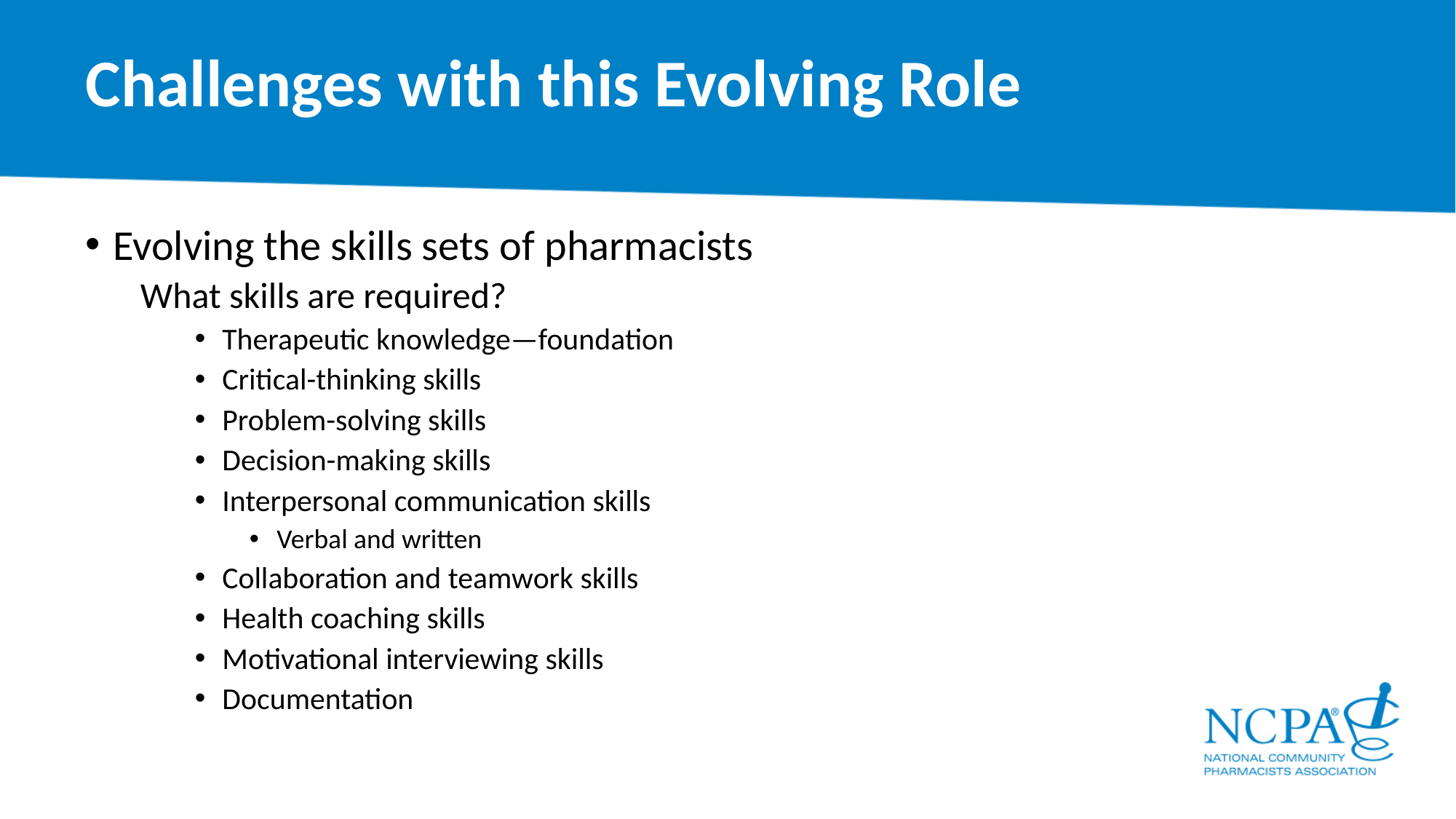

# Challenges with this Evolving Role
Evolving the skills sets of pharmacists
What skills are required?
Therapeutic knowledge—foundation
Critical-thinking skills
Problem-solving skills
Decision-making skills
Interpersonal communication skills
Verbal and written
Collaboration and teamwork skills
Health coaching skills
Motivational interviewing skills
Documentation